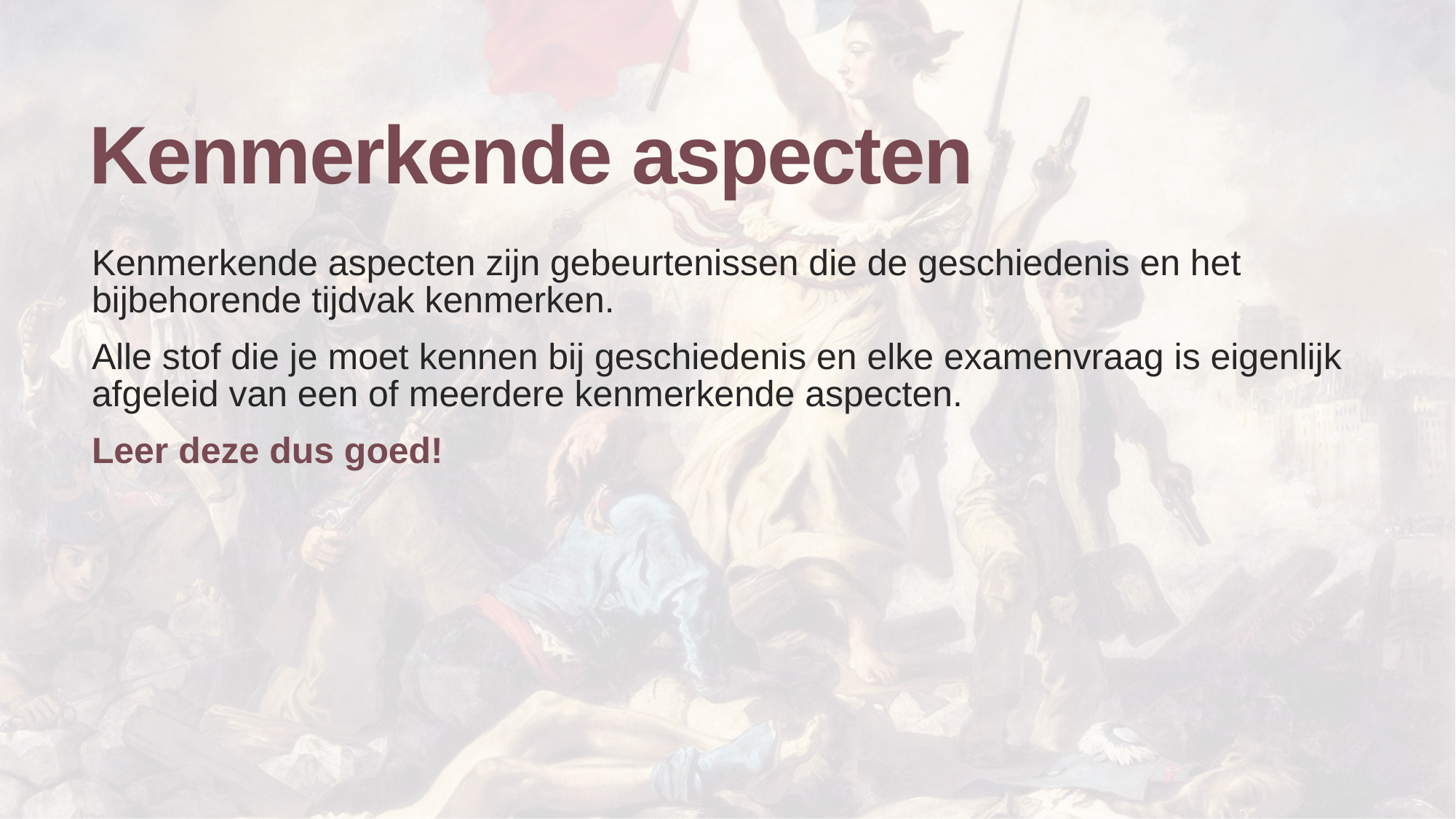

# Kenmerkende aspecten
Kenmerkende aspecten zijn gebeurtenissen die de geschiedenis en het bijbehorende tijdvak kenmerken.
Alle stof die je moet kennen bij geschiedenis en elke examenvraag is eigenlijk afgeleid van een of meerdere kenmerkende aspecten.
Leer deze dus goed!